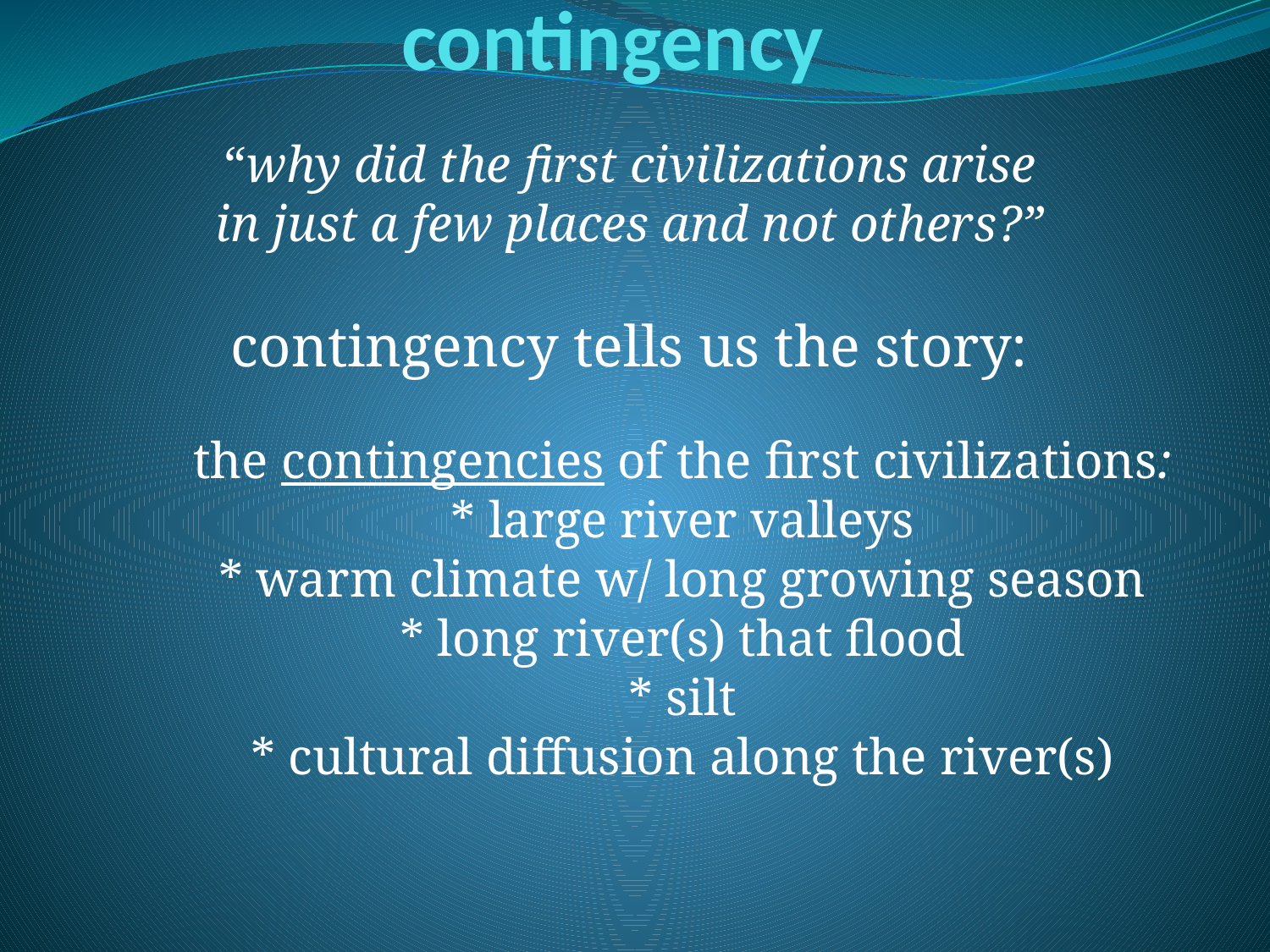

# contingency
“why did the first civilizations arise in just a few places and not others?”

contingency tells us the story:

the contingencies of the first civilizations:
* large river valleys
* warm climate w/ long growing season
* long river(s) that flood
* silt
* cultural diffusion along the river(s)